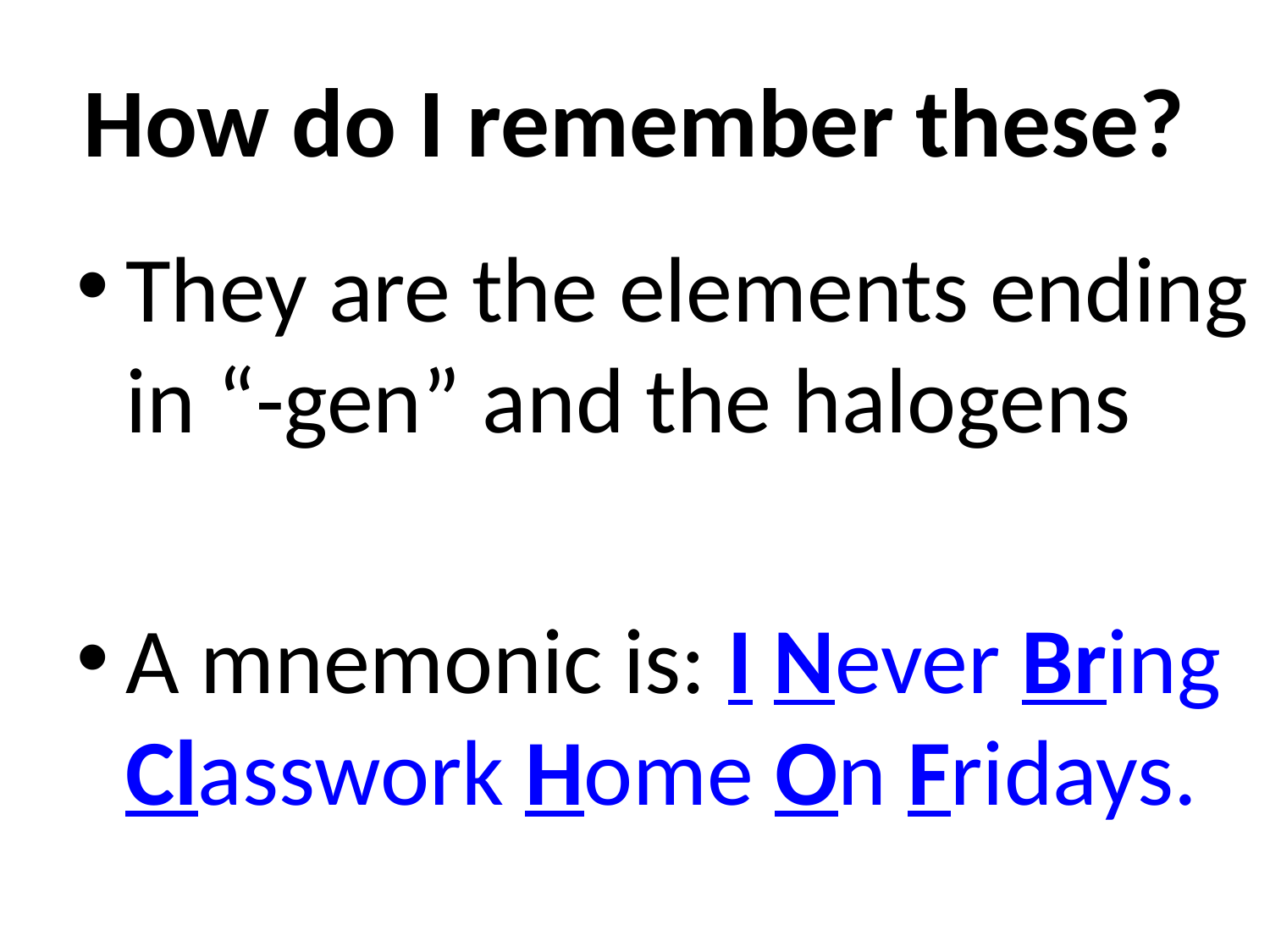

# How do I remember these?
They are the elements ending in “-gen” and the halogens

A mnemonic is: I Never Bring Classwork Home On Fridays.